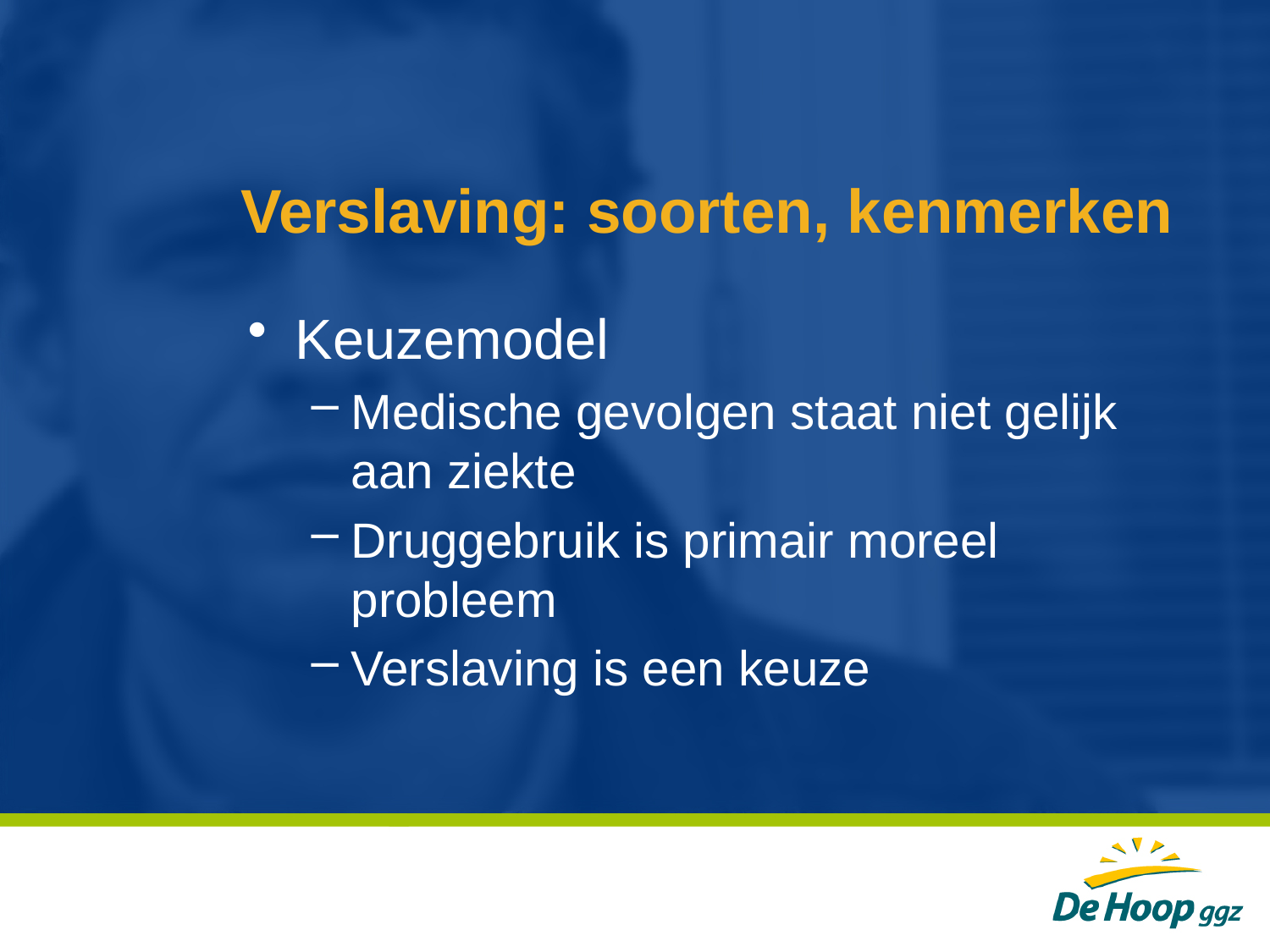

# Verslaving: soorten, kenmerken
Keuzemodel
Medische gevolgen staat niet gelijk aan ziekte
Druggebruik is primair moreel probleem
Verslaving is een keuze